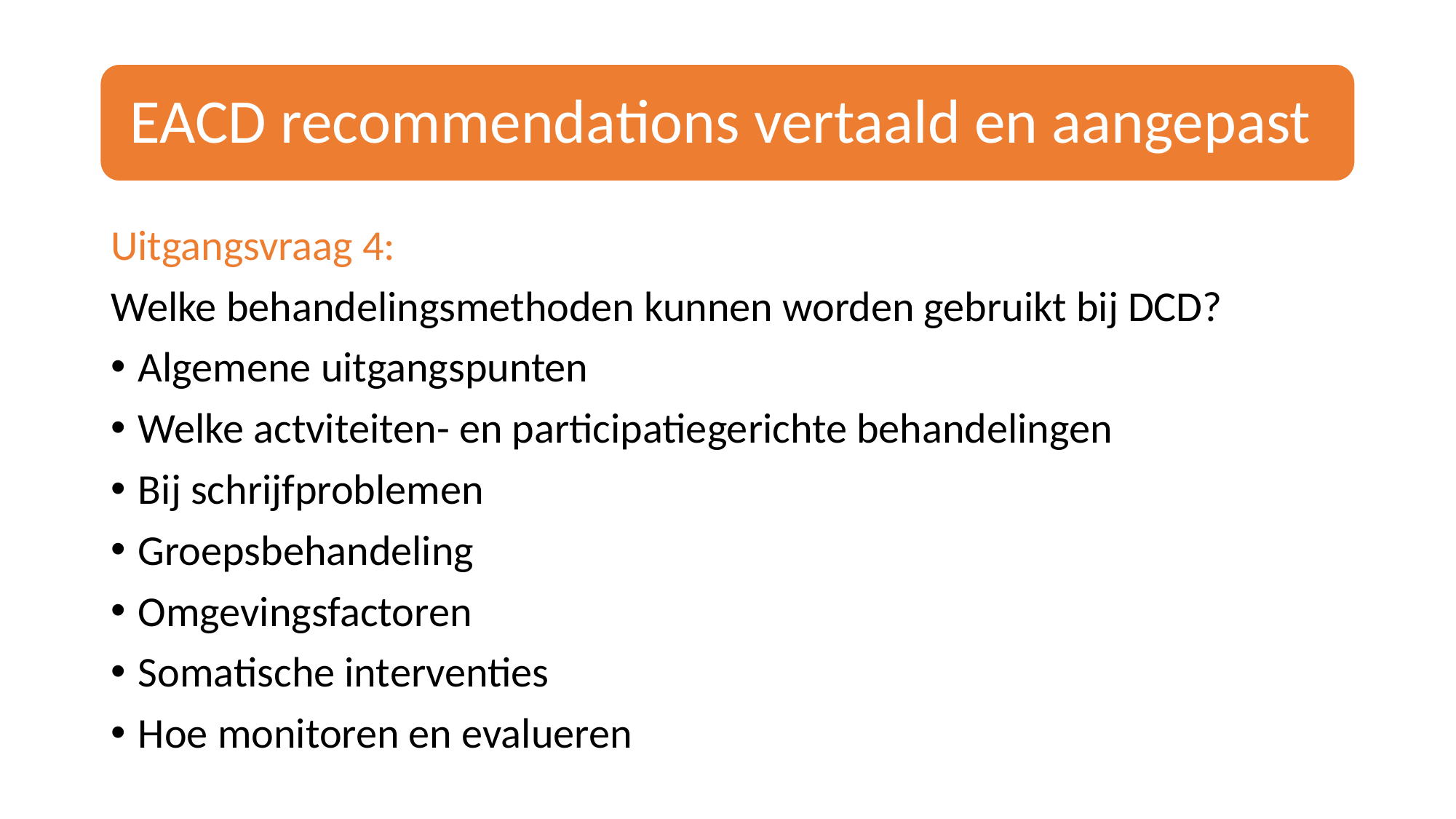

EACD recommendations vertaald en aangepast
Uitgangsvraag 4:
Welke behandelingsmethoden kunnen worden gebruikt bij DCD?
Algemene uitgangspunten
Welke actviteiten- en participatiegerichte behandelingen
Bij schrijfproblemen
Groepsbehandeling
Omgevingsfactoren
Somatische interventies
Hoe monitoren en evalueren